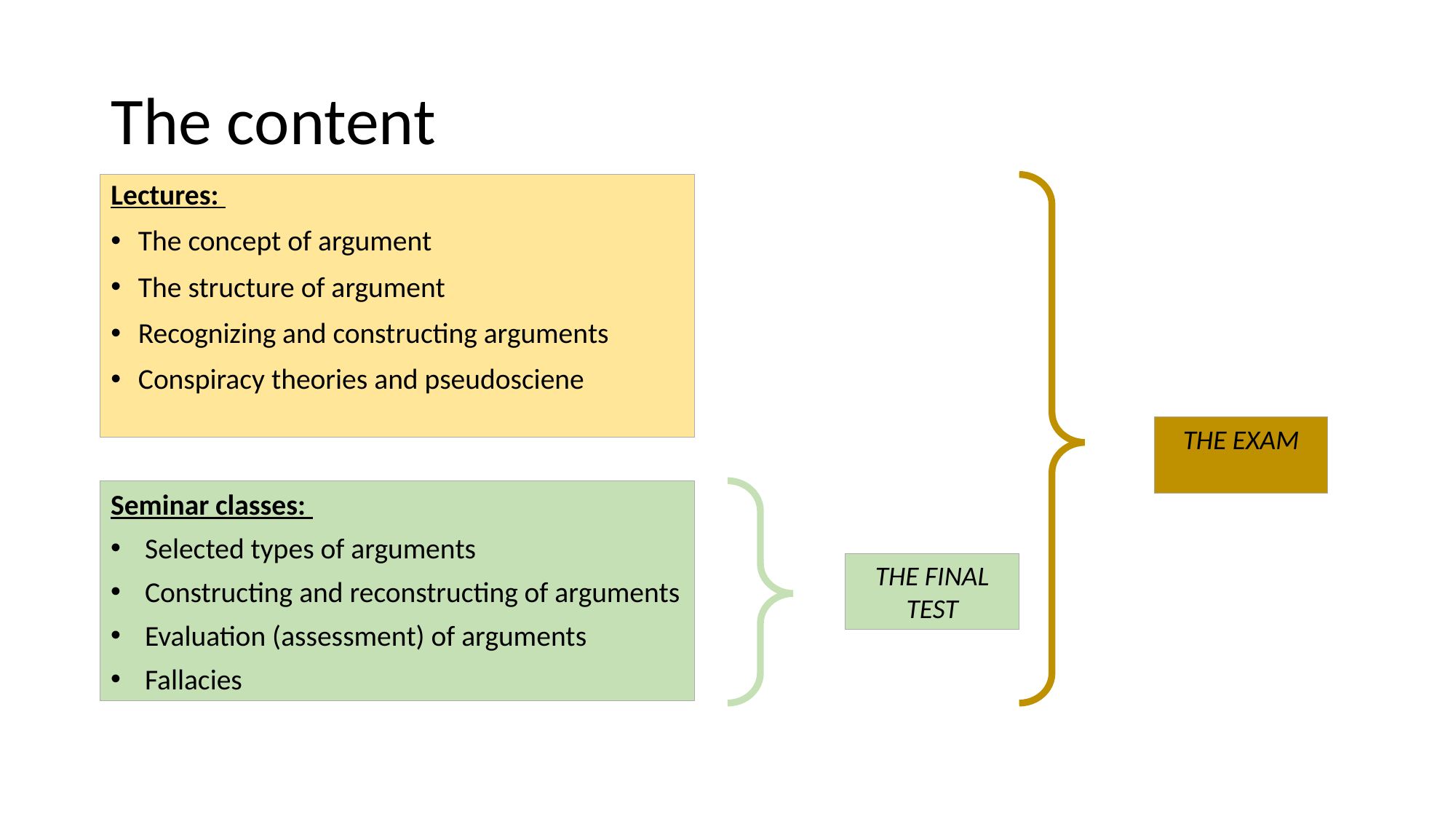

# The content

Lectures:
The concept of argument
The structure of argument
Recognizing and constructing arguments
Conspiracy theories and pseudosciene
THE EXAM

Seminar classes:
Selected types of arguments
Constructing and reconstructing of arguments
Evaluation (assessment) of arguments
Fallacies

THE FINAL TEST